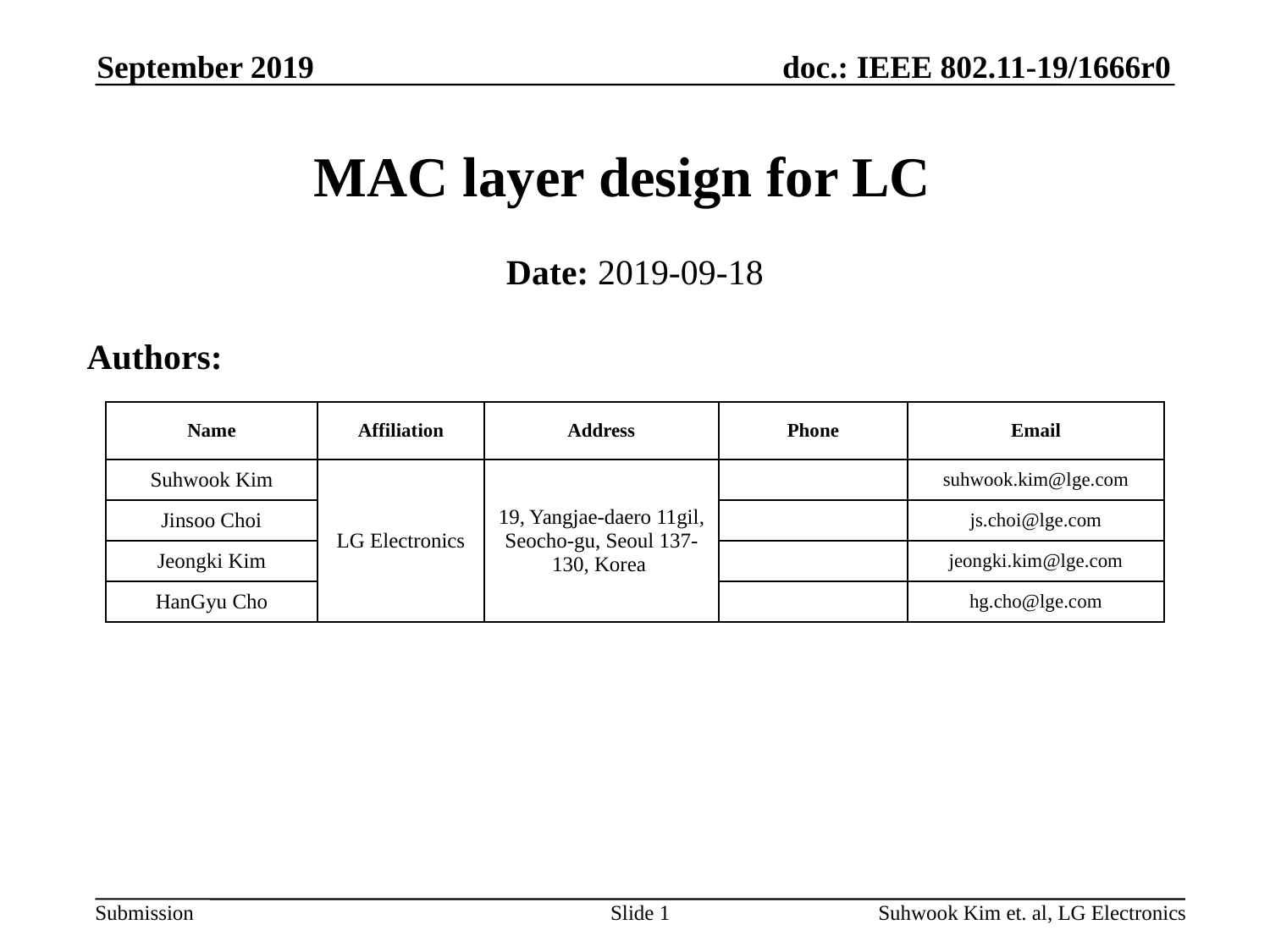

September 2019
# MAC layer design for LC
Date: 2019-09-18
Authors:
| Name | Affiliation | Address | Phone | Email |
| --- | --- | --- | --- | --- |
| Suhwook Kim | LG Electronics | 19, Yangjae-daero 11gil, Seocho-gu, Seoul 137-130, Korea |  | suhwook.kim@lge.com |
| Jinsoo Choi |  |  |  | js.choi@lge.com |
| Jeongki Kim |  |  |  | jeongki.kim@lge.com |
| HanGyu Cho |  |  |  | hg.cho@lge.com |
Slide 1
Suhwook Kim et. al, LG Electronics